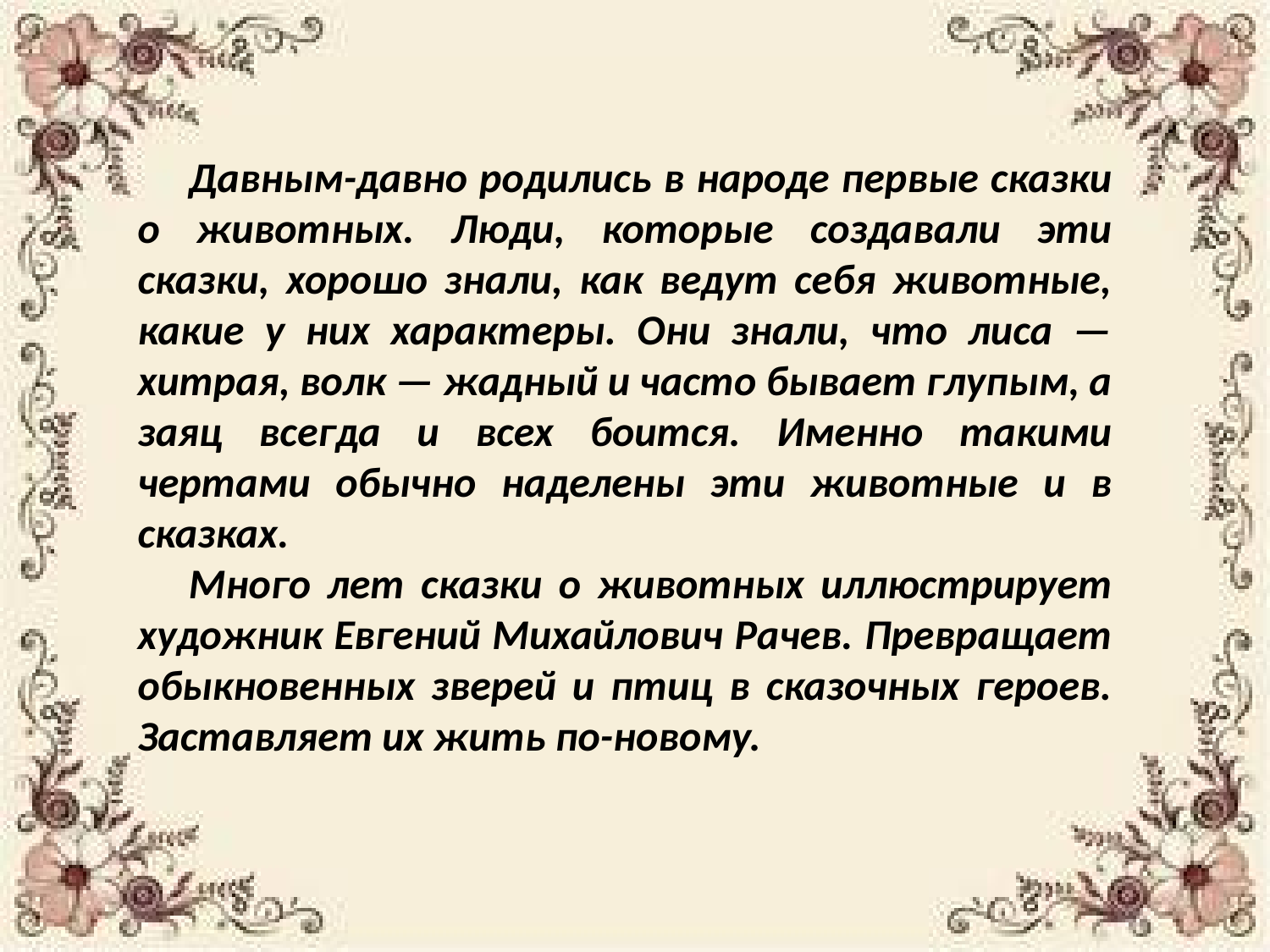

#
Давным-давно родились в народе первые сказки о животных. Люди, которые создавали эти сказки, хорошо знали, как ведут себя животные, какие у них характеры. Они знали, что лиса — хитрая, волк — жадный и часто бывает глупым, а заяц всегда и всех боится. Именно такими чертами обычно наделены эти животные и в сказках.
Много лет сказки о животных иллюстрирует художник Евгений Михайлович Рачев. Превращает обыкновенных зверей и птиц в сказочных героев. Заставляет их жить по-новому.